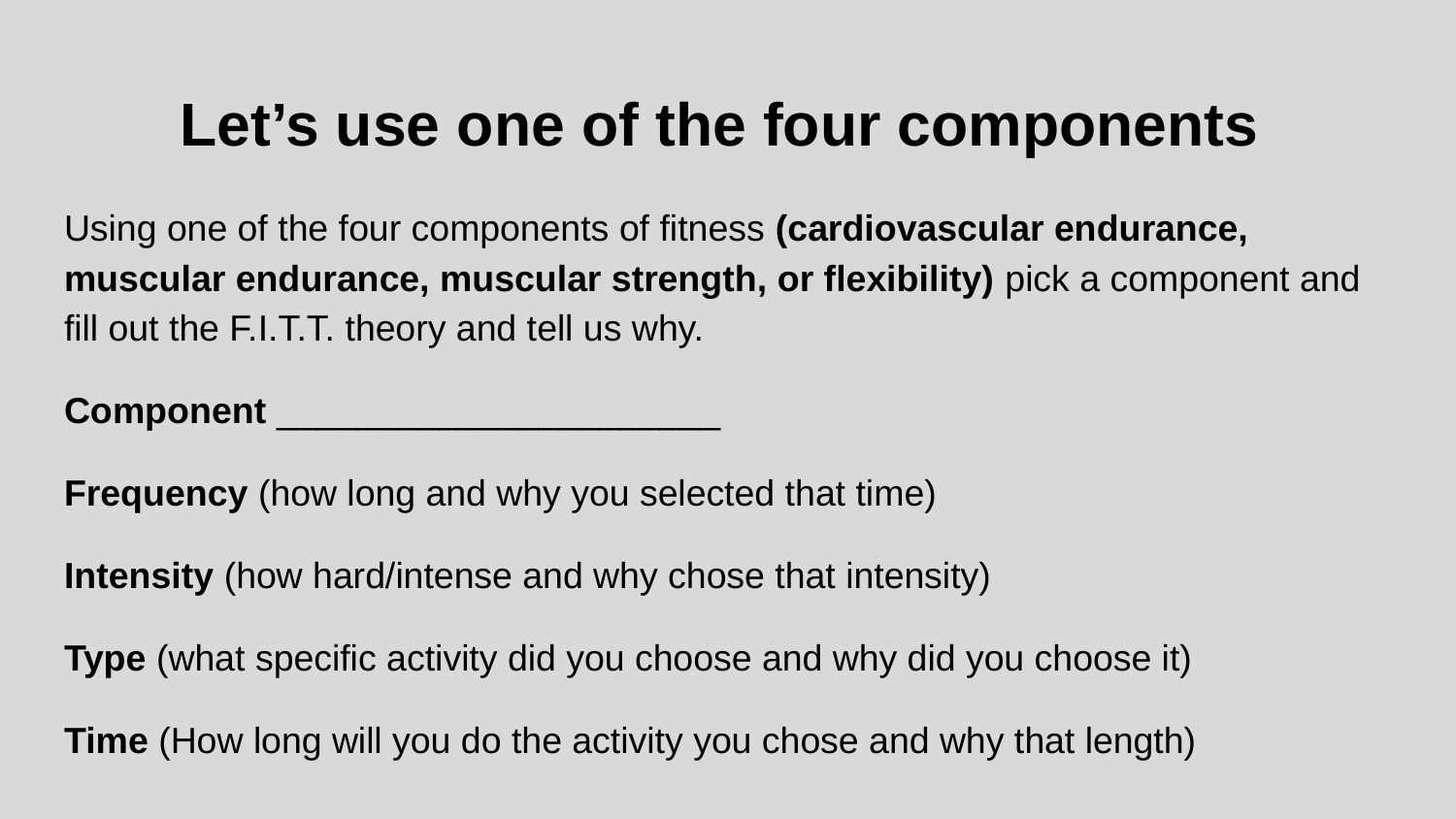

# Let’s use one of the four components
Using one of the four components of fitness (cardiovascular endurance, muscular endurance, muscular strength, or flexibility) pick a component and fill out the F.I.T.T. theory and tell us why.
Component ______________________
Frequency (how long and why you selected that time)
Intensity (how hard/intense and why chose that intensity)
Type (what specific activity did you choose and why did you choose it)
Time (How long will you do the activity you chose and why that length)